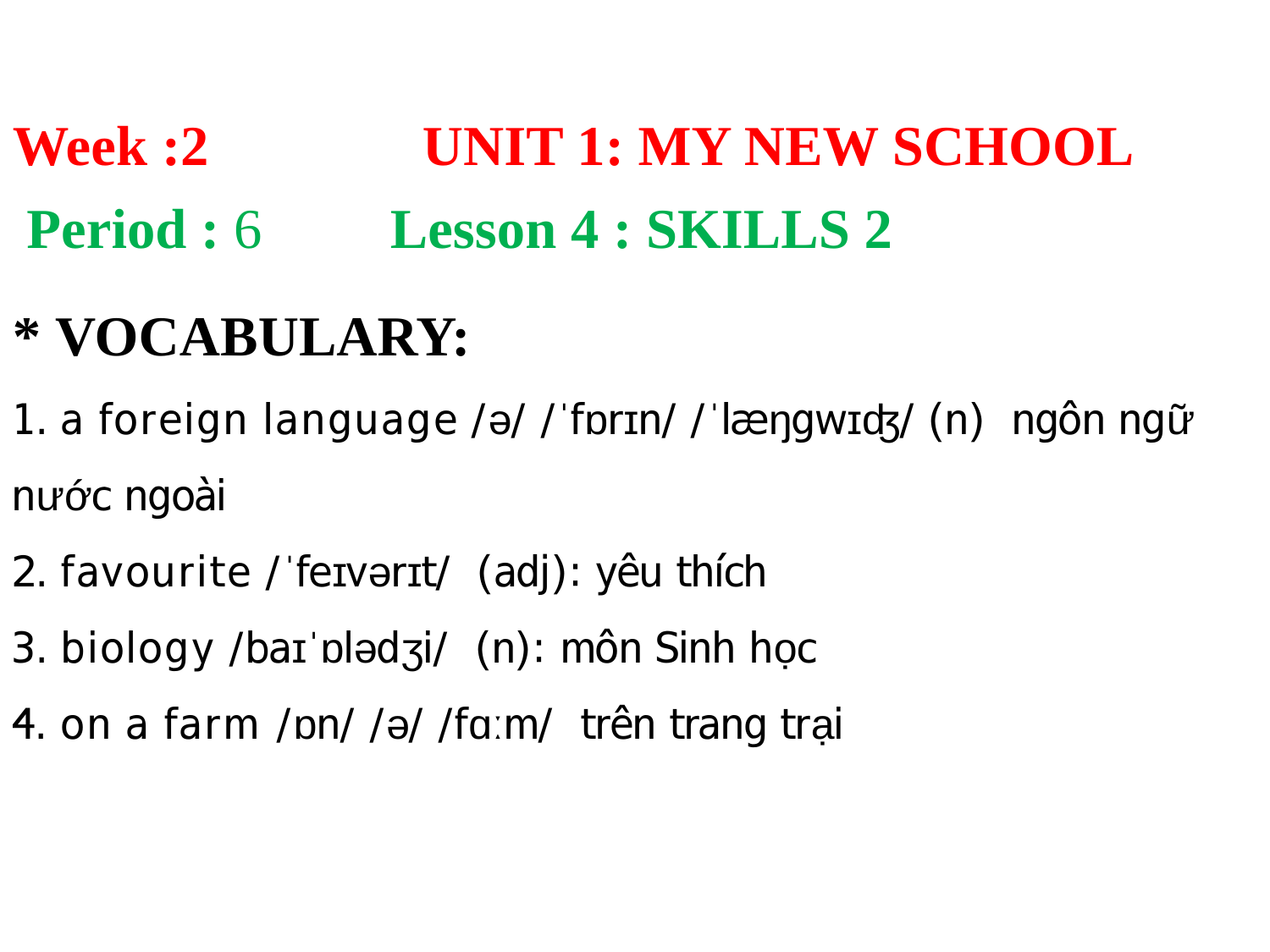

Week :2	           UNIT 1: MY NEW SCHOOL
 Period : 6         Lesson 4 : SKILLS 2
* vocabulary:
1. a foreign language /ə/ /ˈfɒrɪn/ /ˈlæŋgwɪʤ/ (n)  ngôn ngữ nước ngoài
2. favourite /ˈfeɪvərɪt/  (adj): yêu thích
3. biology /baɪˈɒlədʒi/  (n): môn Sinh học
4. on a farm /ɒn/ /ə/ /fɑːm/  trên trang trại